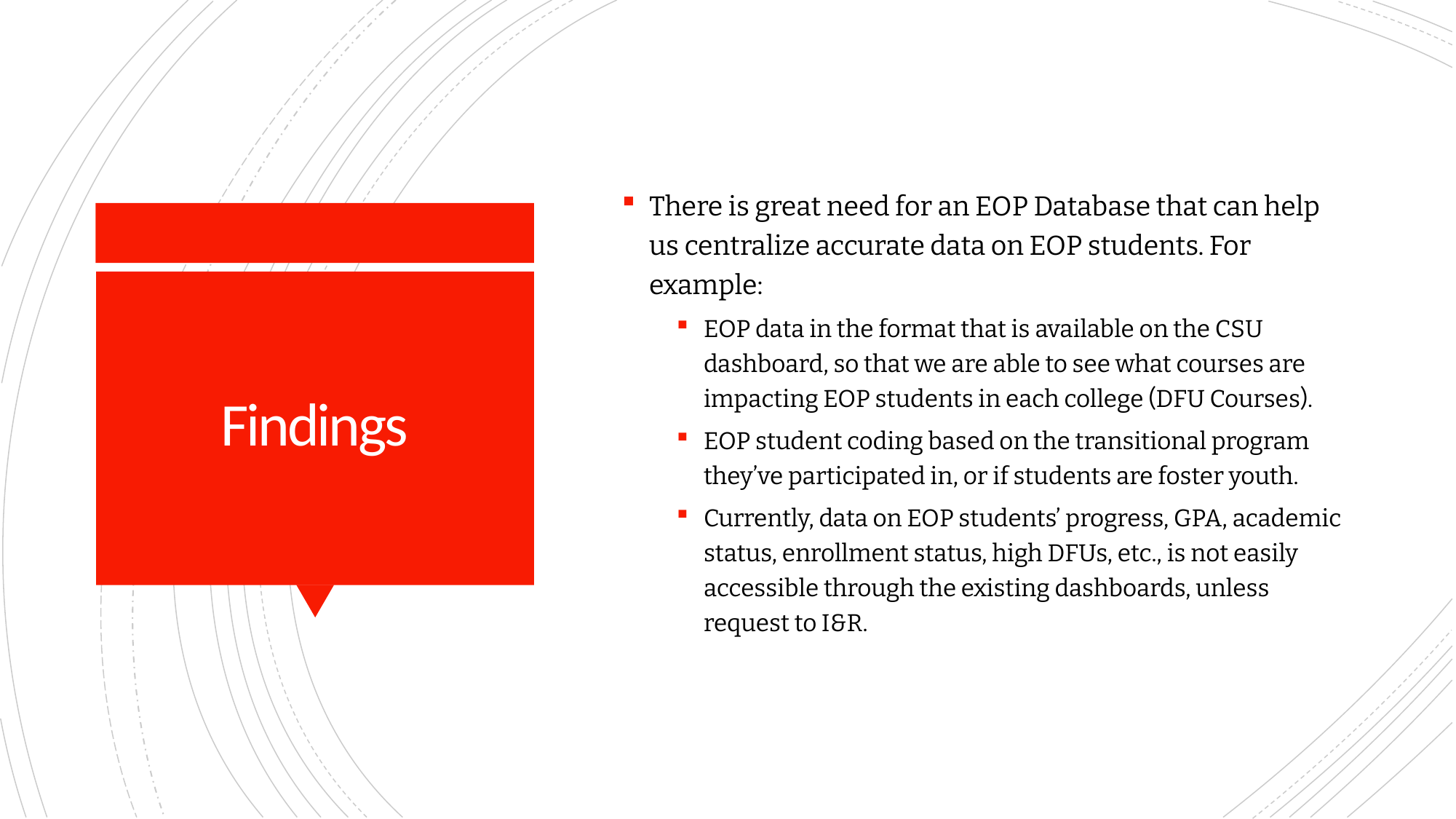

There is great need for an EOP Database that can help us centralize accurate data on EOP students. For example:
EOP data in the format that is available on the CSU dashboard, so that we are able to see what courses are impacting EOP students in each college (DFU Courses).
EOP student coding based on the transitional program they’ve participated in, or if students are foster youth.
Currently, data on EOP students’ progress, GPA, academic status, enrollment status, high DFUs, etc., is not easily accessible through the existing dashboards, unless request to I&R.
# Findings